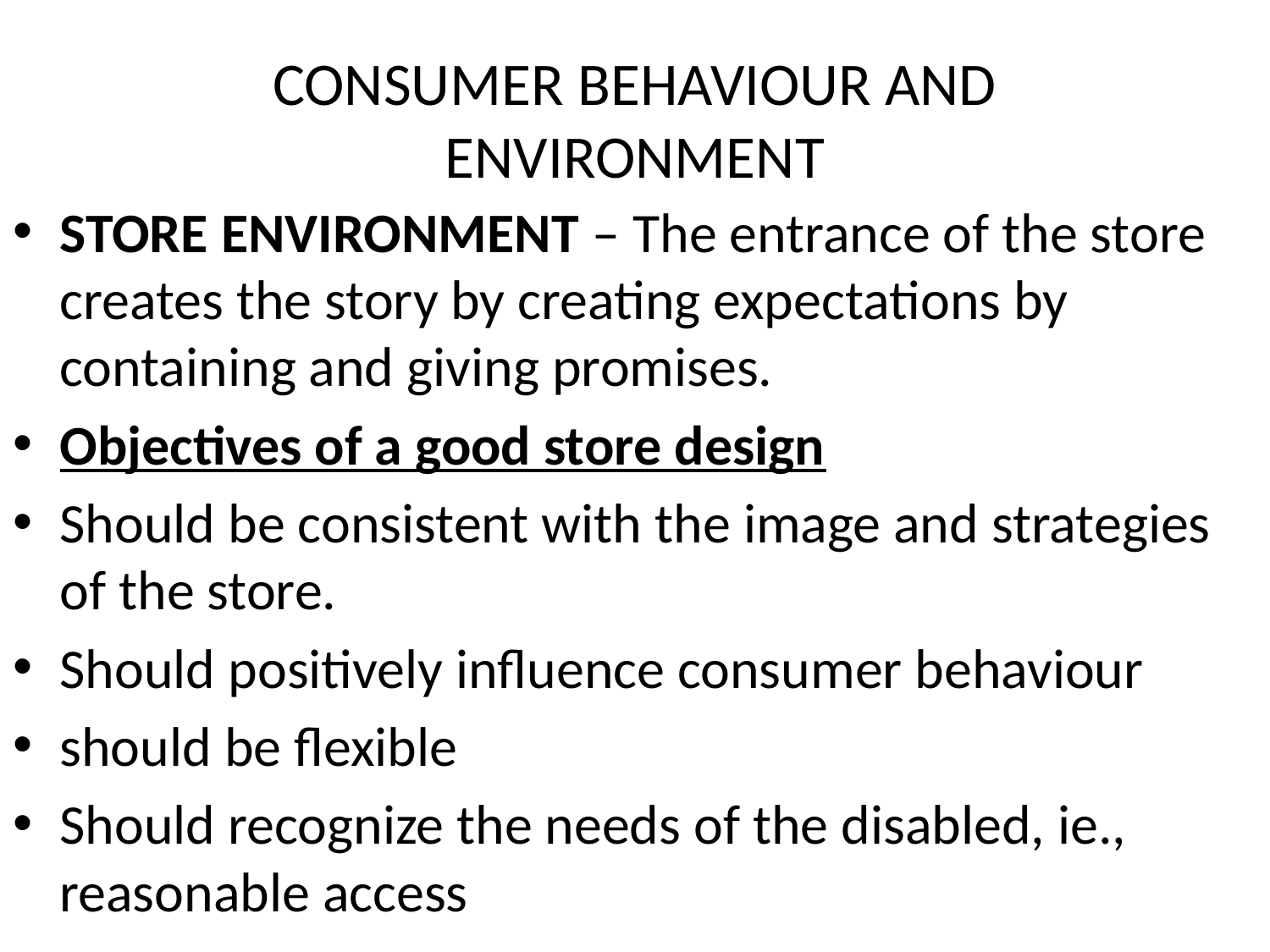

# CONSUMER BEHAVIOUR AND ENVIRONMENT
STORE ENVIRONMENT – The entrance of the store creates the story by creating expectations by containing and giving promises.
Objectives of a good store design
Should be consistent with the image and strategies of the store.
Should positively influence consumer behaviour
should be flexible
Should recognize the needs of the disabled, ie., reasonable access